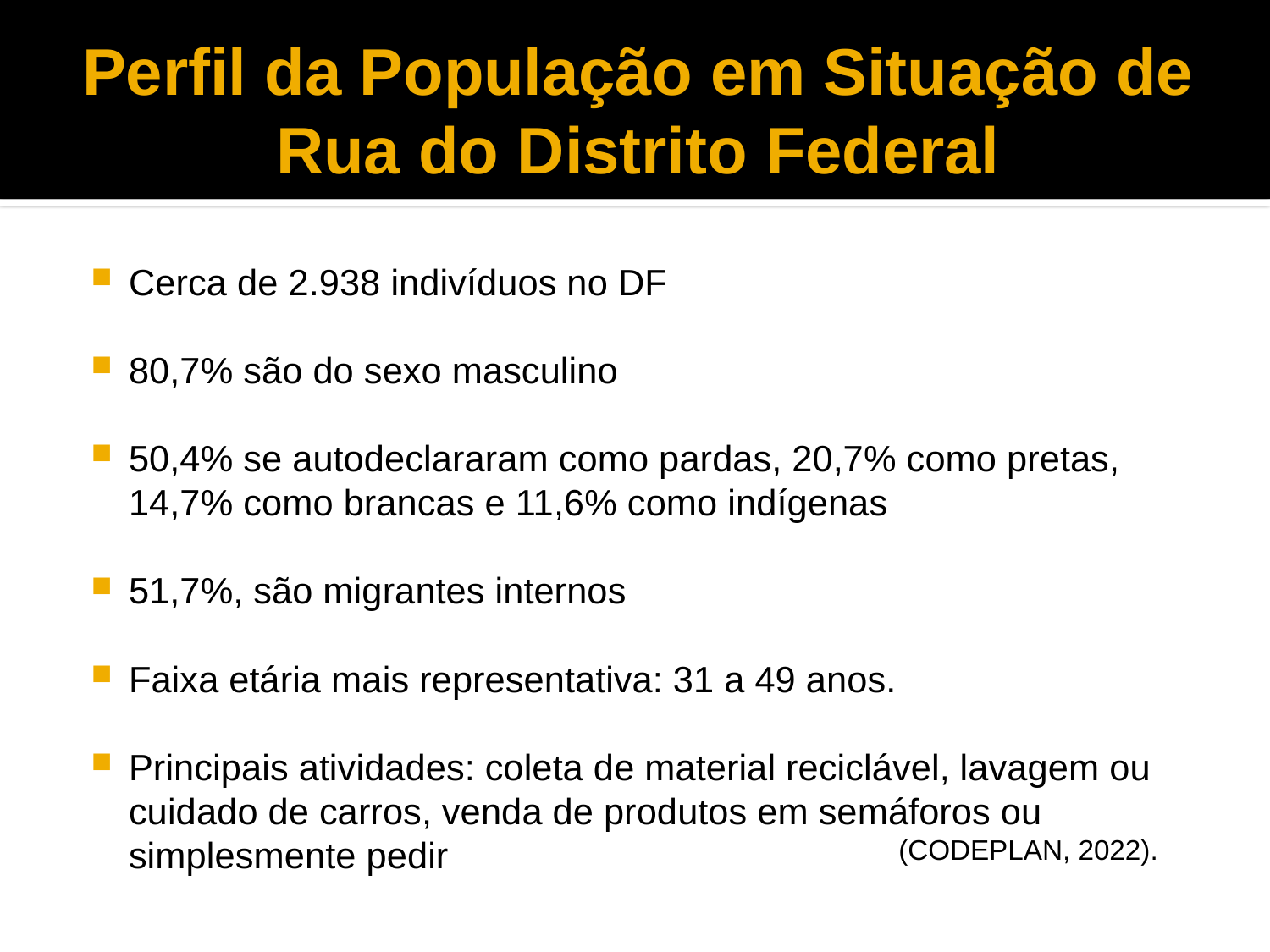

# Perfil da População em Situação de Rua do Distrito Federal
Cerca de 2.938 indivíduos no DF

80,7% são do sexo masculino

50,4% se autodeclararam como pardas, 20,7% como pretas, 14,7% como brancas e 11,6% como indígenas

51,7%, são migrantes internos

Faixa etária mais representativa: 31 a 49 anos.

Principais atividades: coleta de material reciclável, lavagem ou cuidado de carros, venda de produtos em semáforos ou simplesmente pedir
(CODEPLAN, 2022).